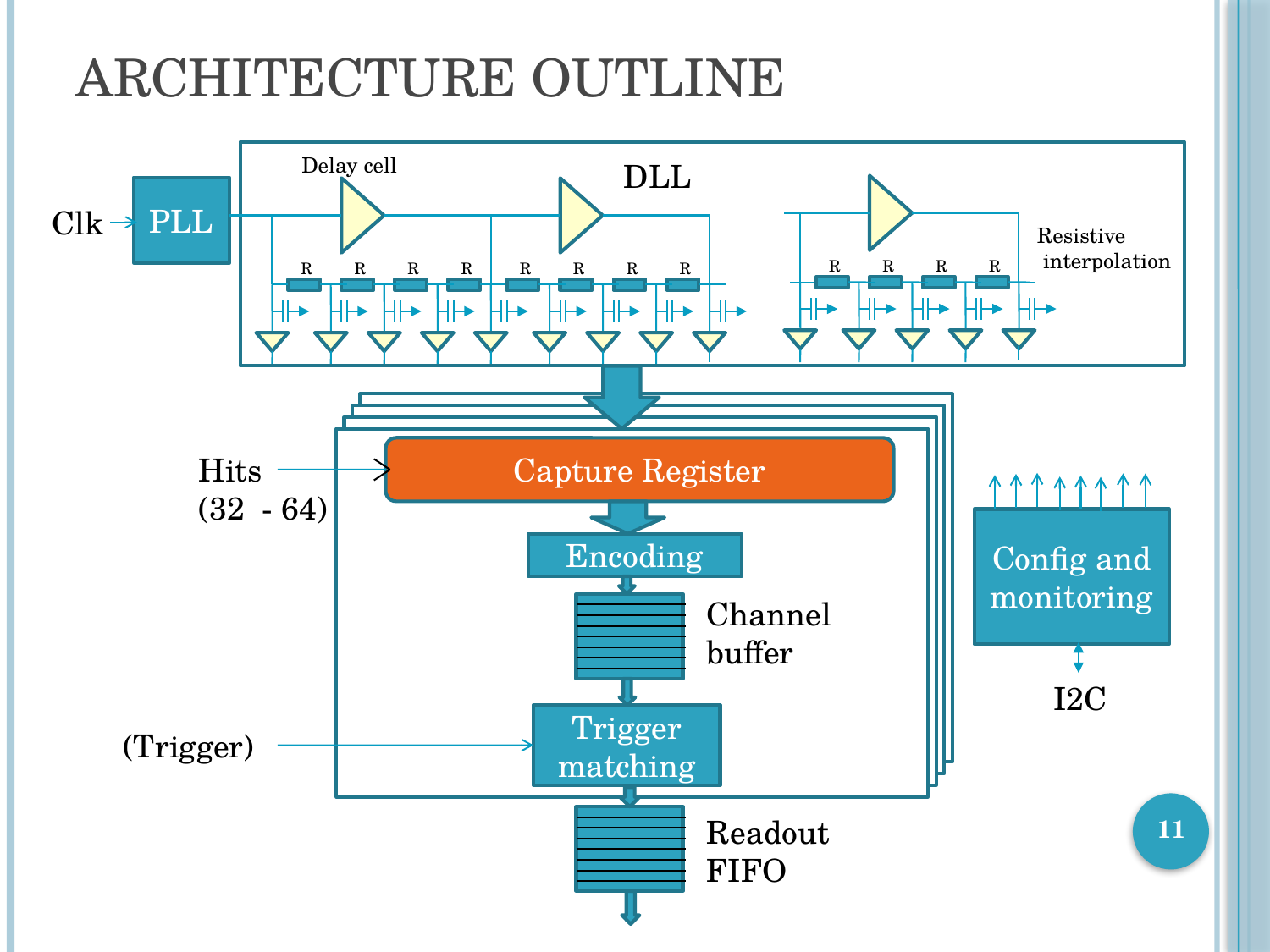

# Architecture outline

Delay cell
DLL
PLL

Clk
Resistive
 interpolation
R
R
R
R
R
R
R
R
R
R
R
R

Capture Register
Hits
(32  - 64)

Config and monitoring
Encoding

Channel
buffer

I2C

Trigger matching
(Trigger)

11

Readout
FIFO